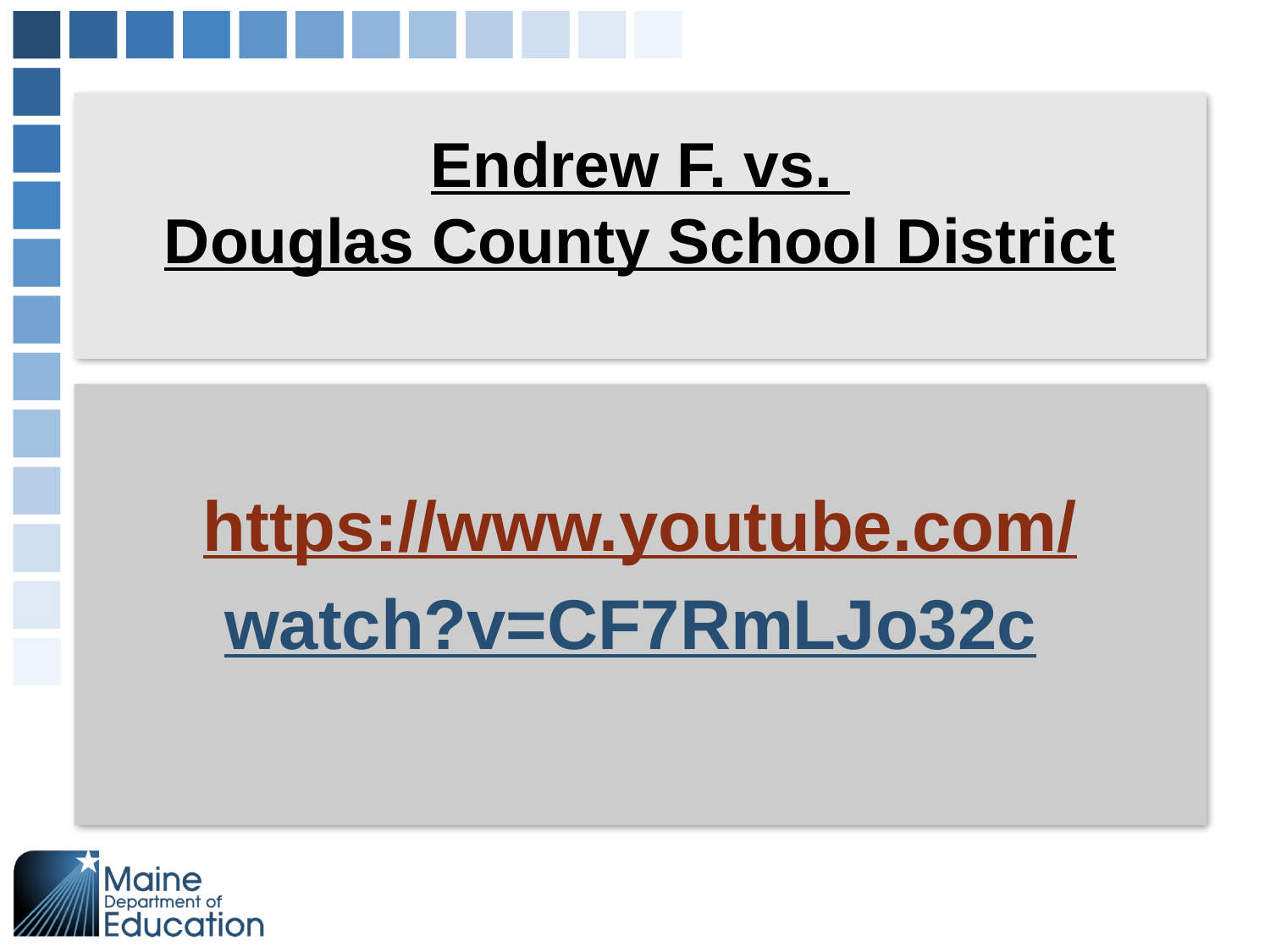

# Endrew F. vs. Douglas County School District

https://www.youtube.com/
watch?v=CF7RmLJo32c